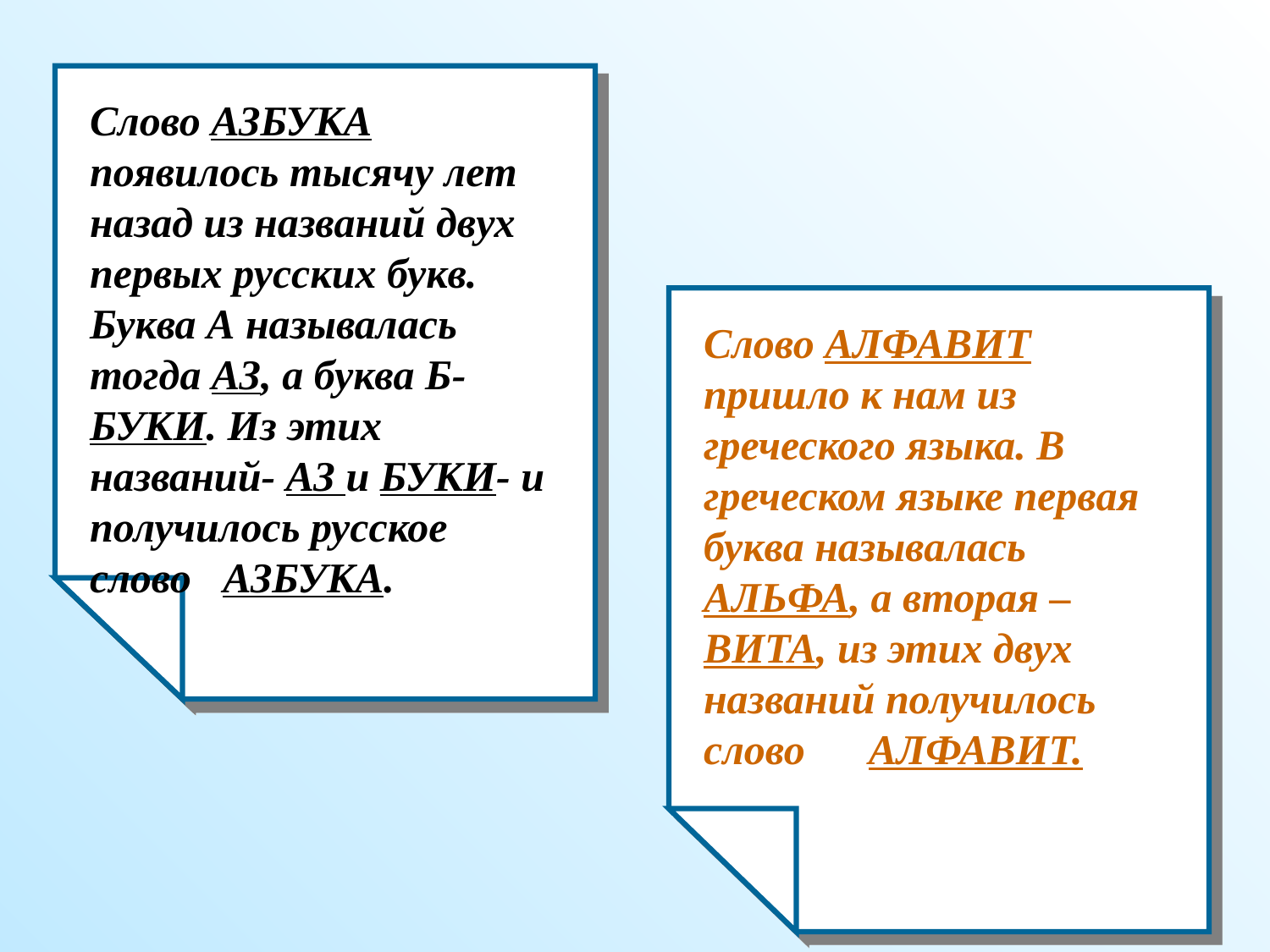

Слово АЗБУКА появилось тысячу лет назад из названий двух первых русских букв. Буква А называлась тогда АЗ, а буква Б- БУКИ. Из этих названий- АЗ и БУКИ- и получилось русское       слово   АЗБУКА.
Слово АЛФАВИТ пришло к нам из греческого языка. В греческом языке первая буква называлась АЛЬФА, а вторая –ВИТА, из этих двух названий получилось слово      АЛФАВИТ.